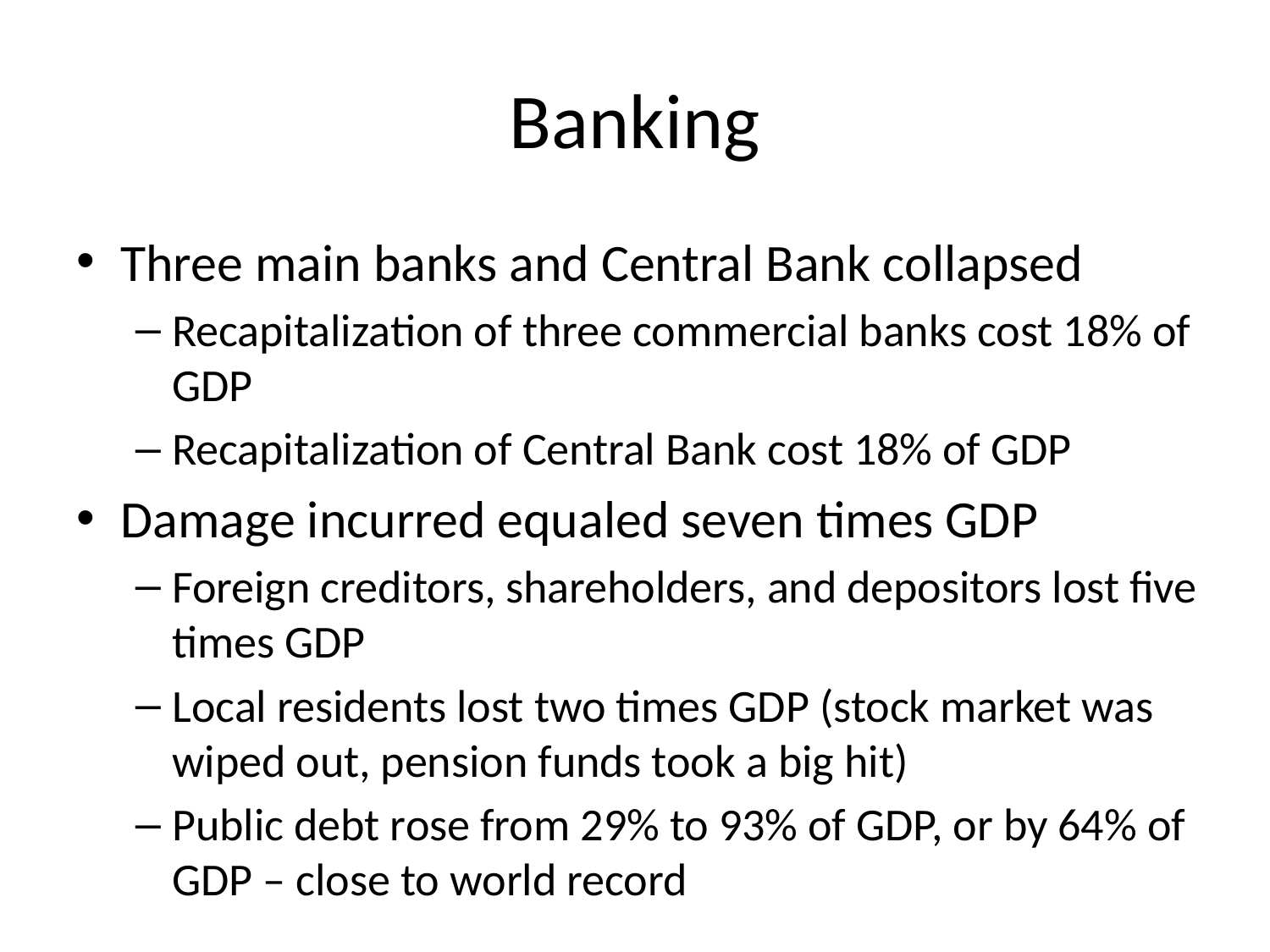

# Banking
Three main banks and Central Bank collapsed
Recapitalization of three commercial banks cost 18% of GDP
Recapitalization of Central Bank cost 18% of GDP
Damage incurred equaled seven times GDP
Foreign creditors, shareholders, and depositors lost five times GDP
Local residents lost two times GDP (stock market was wiped out, pension funds took a big hit)
Public debt rose from 29% to 93% of GDP, or by 64% of GDP – close to world record